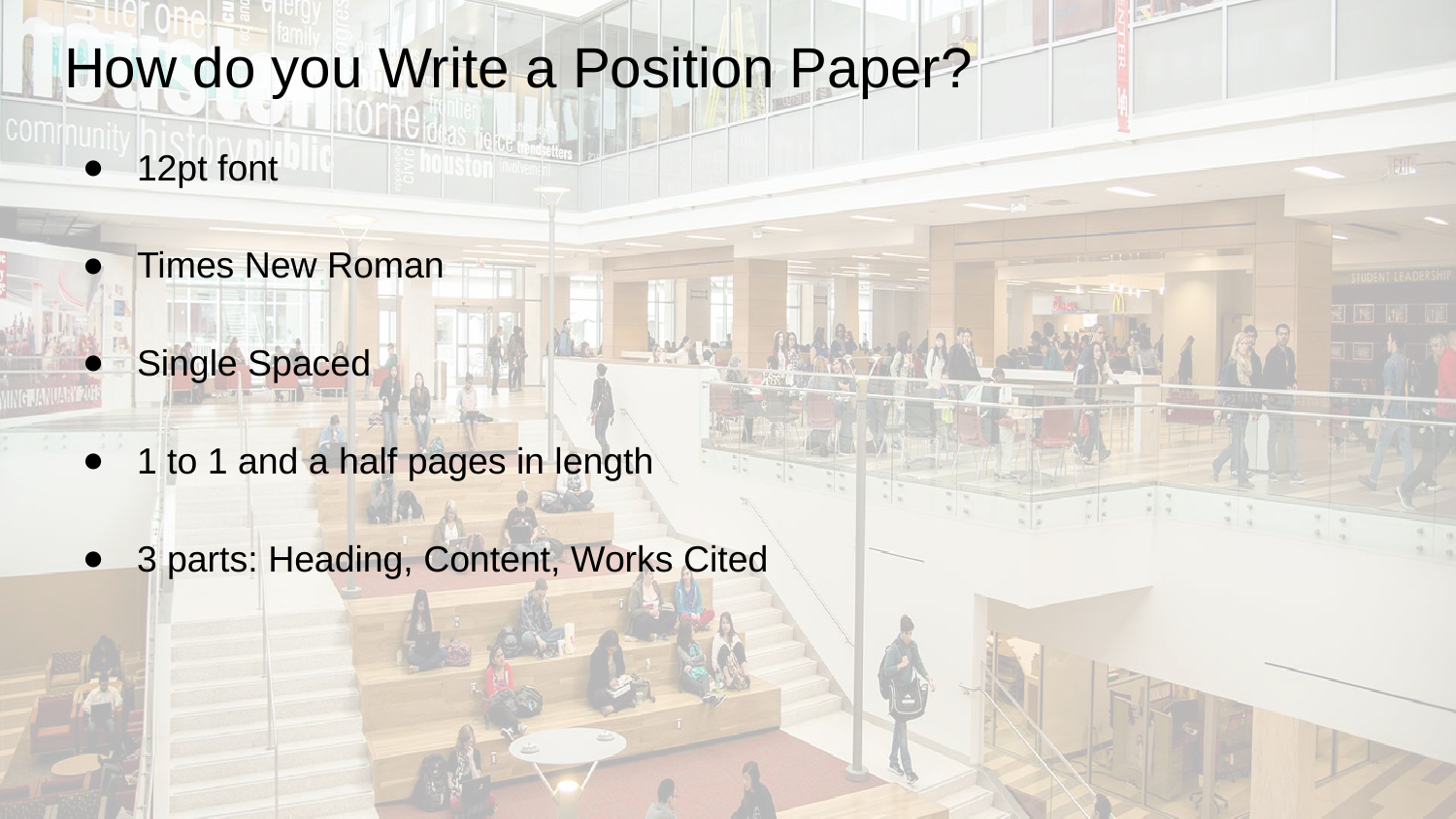

# How do you Write a Position Paper?
12pt font
Times New Roman
Single Spaced
1 to 1 and a half pages in length
3 parts: Heading, Content, Works Cited